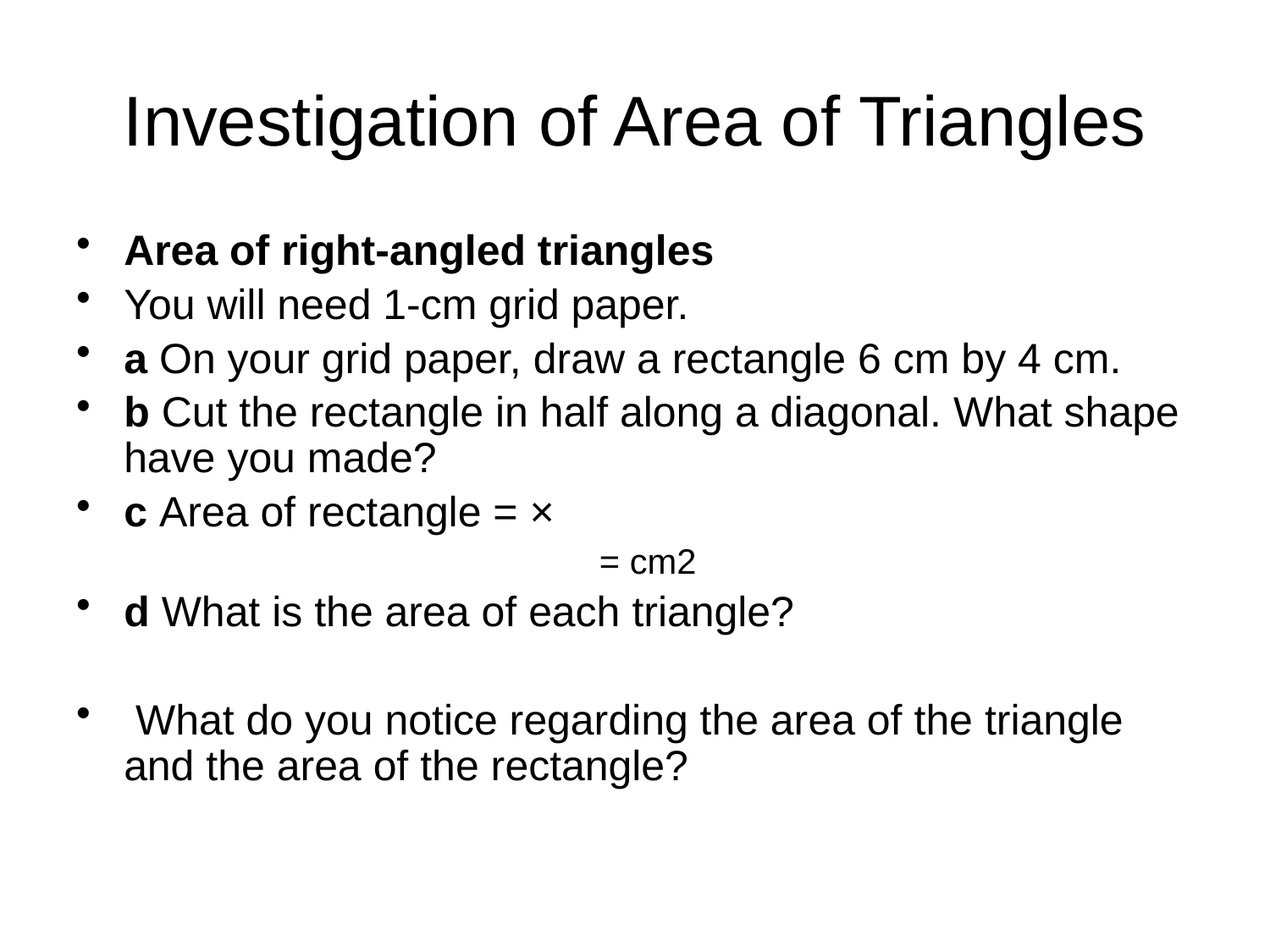

# Investigation of Area of Triangles
Area of right-angled triangles
You will need 1-cm grid paper.
a On your grid paper, draw a rectangle 6 cm by 4 cm.
b Cut the rectangle in half along a diagonal. What shape have you made?
c Area of rectangle = ×
				    = cm2
d What is the area of each triangle?

 What do you notice regarding the area of the triangle and the area of the rectangle?